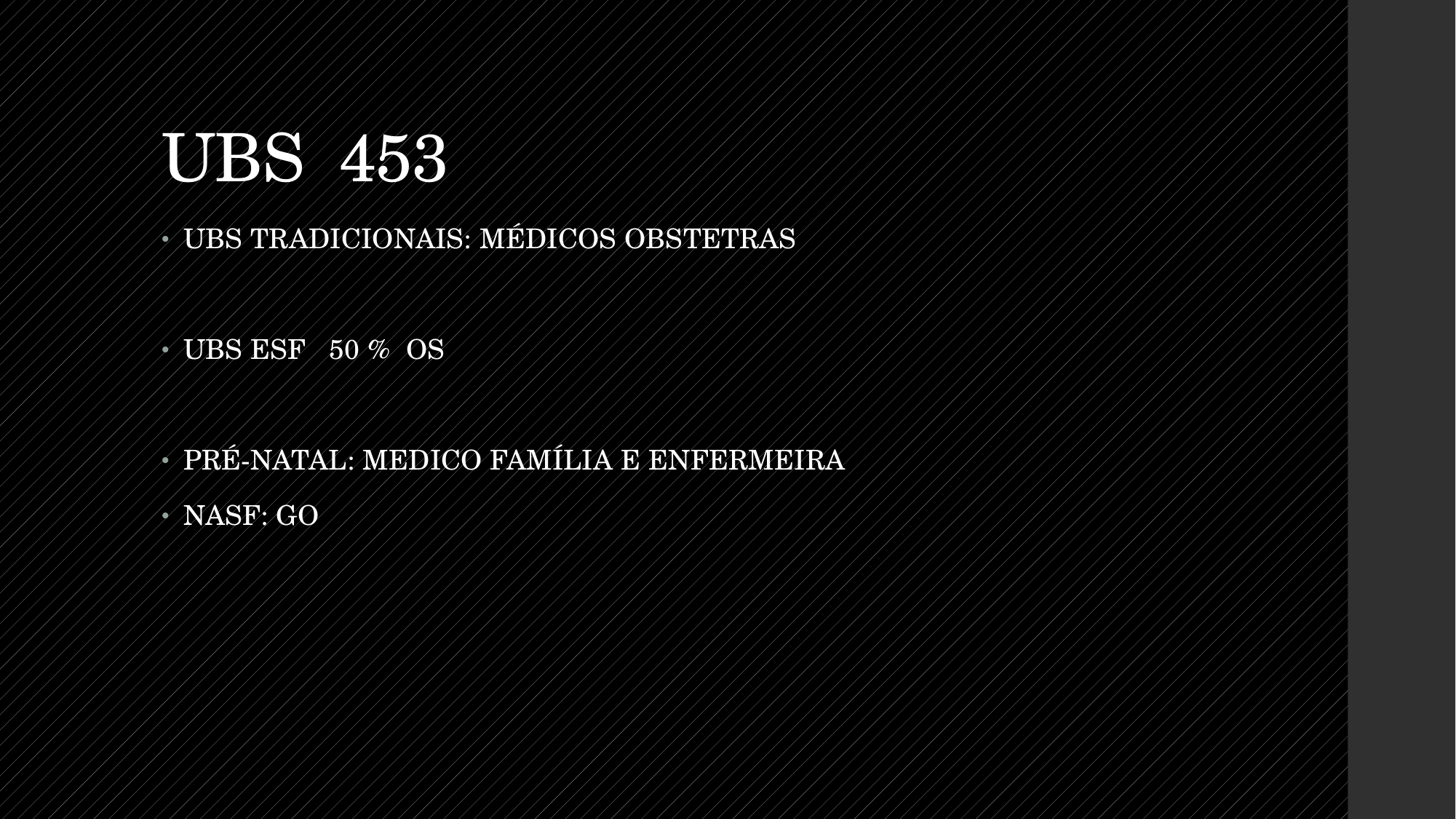

# UBS  453
UBS TRADICIONAIS: MÉDICOS OBSTETRAS

UBS ESF   50 %  OS

PRÉ-NATAL: MEDICO FAMÍLIA E ENFERMEIRA
NASF: GO